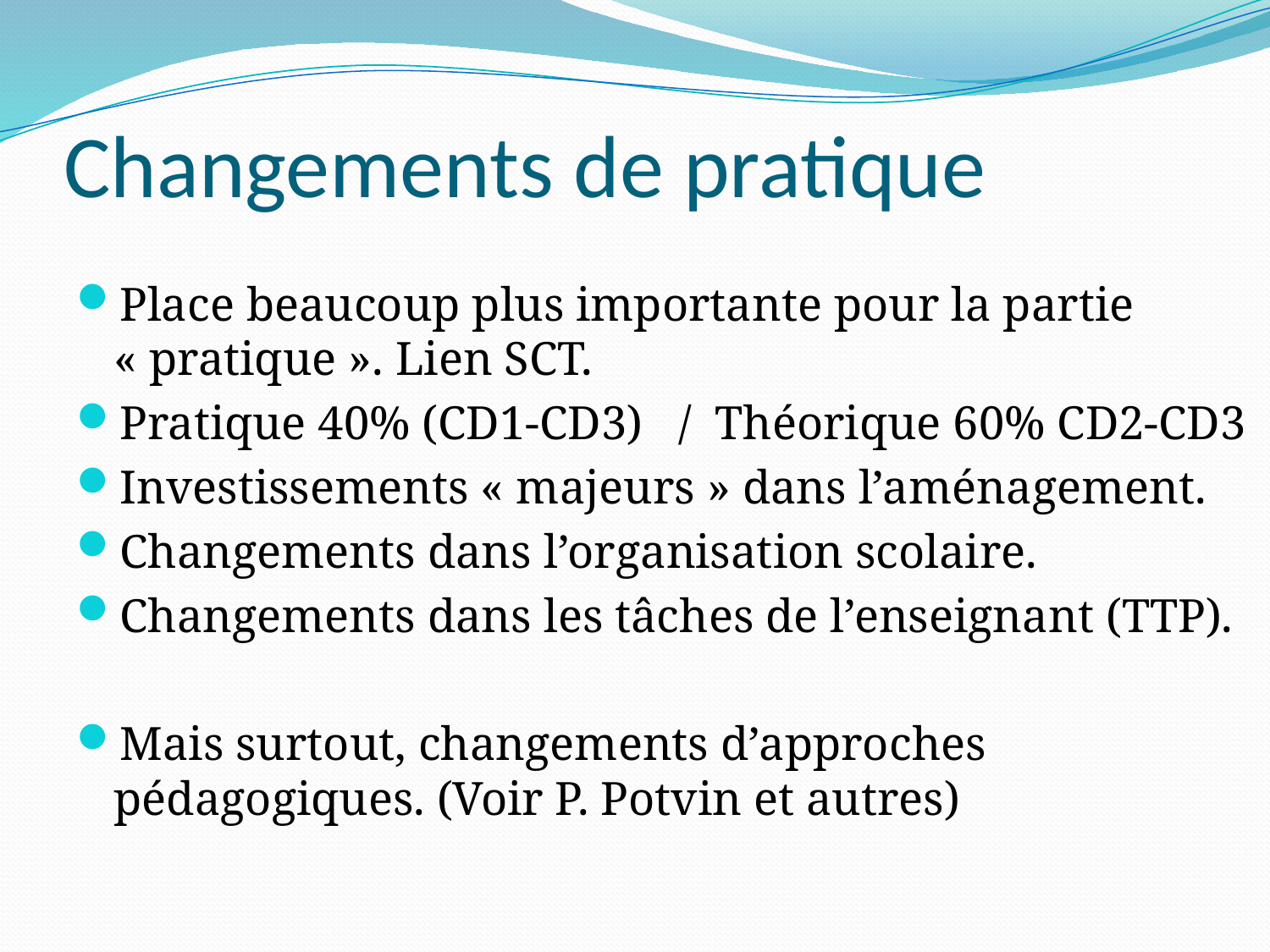

# Changements de pratique
Place beaucoup plus importante pour la partie « pratique ». Lien SCT.
Pratique 40% (CD1-CD3)   /  Théorique 60% CD2-CD3
Investissements « majeurs » dans l’aménagement.
Changements dans l’organisation scolaire.
Changements dans les tâches de l’enseignant (TTP).

Mais surtout, changements d’approches pédagogiques. (Voir P. Potvin et autres)